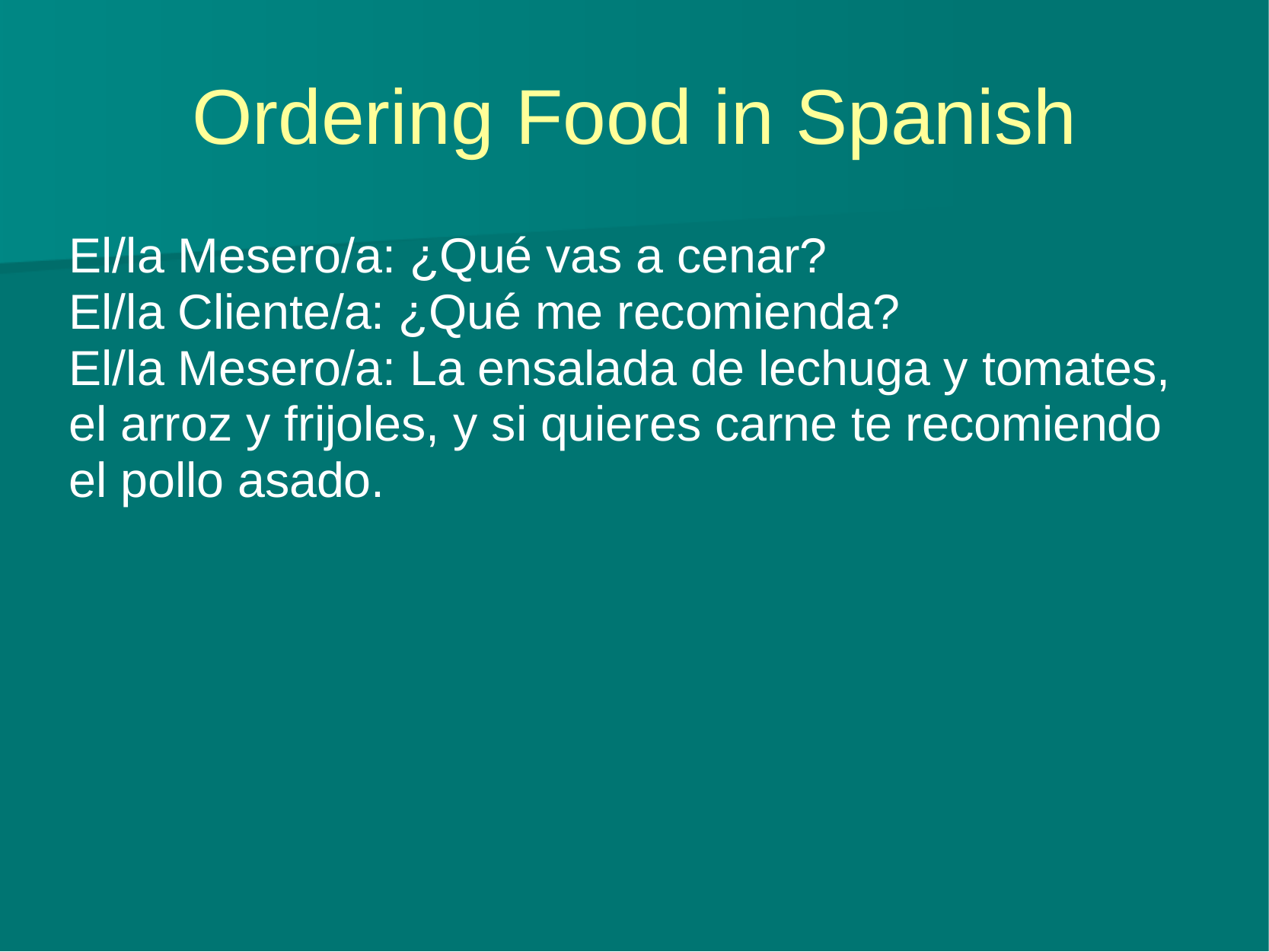

# Ordering Food in Spanish
El/la Mesero/a: ¿Qué vas a cenar?
El/la Cliente/a: ¿Qué me recomienda?
El/la Mesero/a: La ensalada de lechuga y tomates, el arroz y frijoles, y si quieres carne te recomiendo el pollo asado.